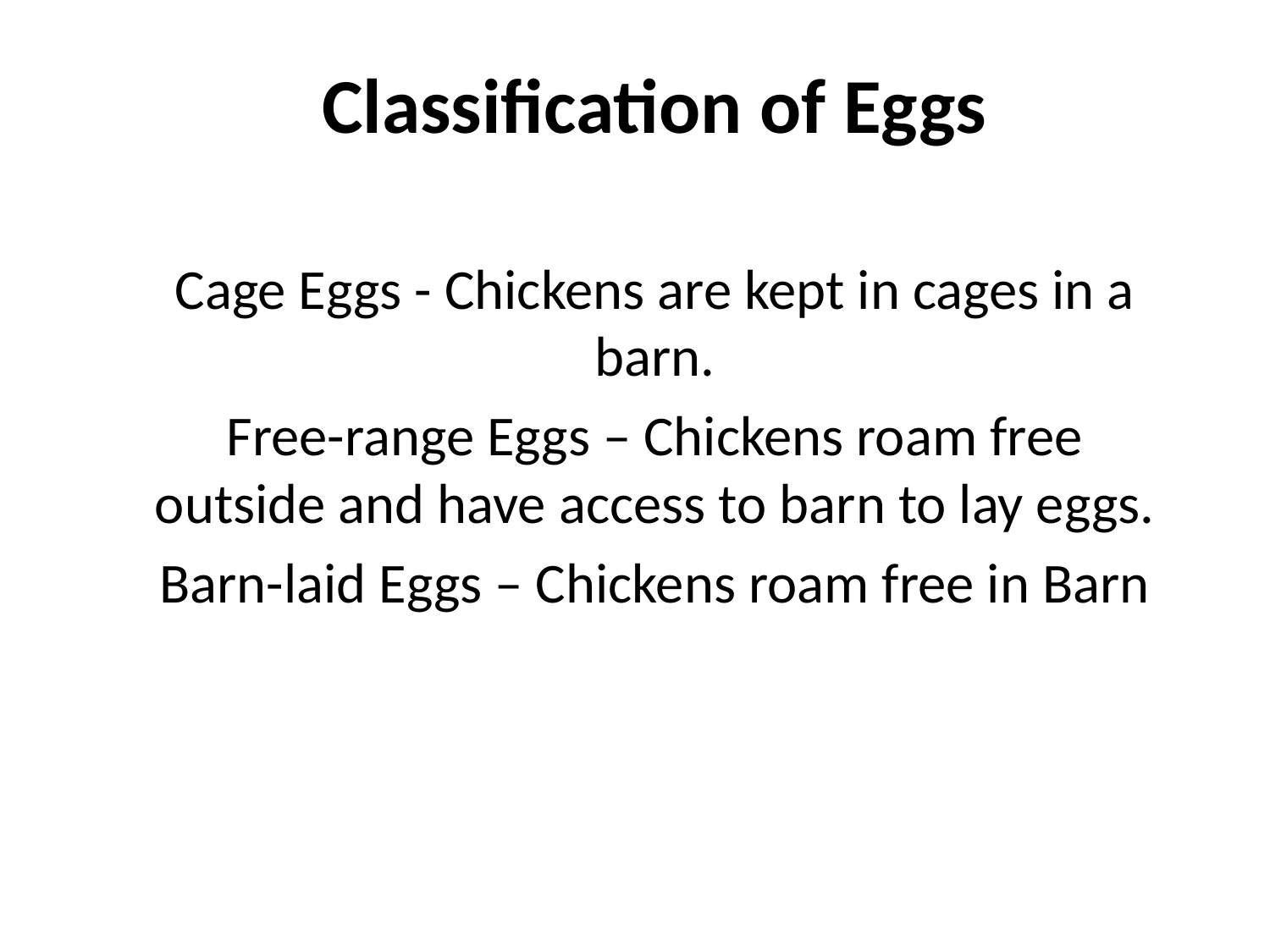

# Classification of Eggs
Cage Eggs - Chickens are kept in cages in a barn.
Free-range Eggs – Chickens roam free outside and have access to barn to lay eggs.
Barn-laid Eggs – Chickens roam free in Barn